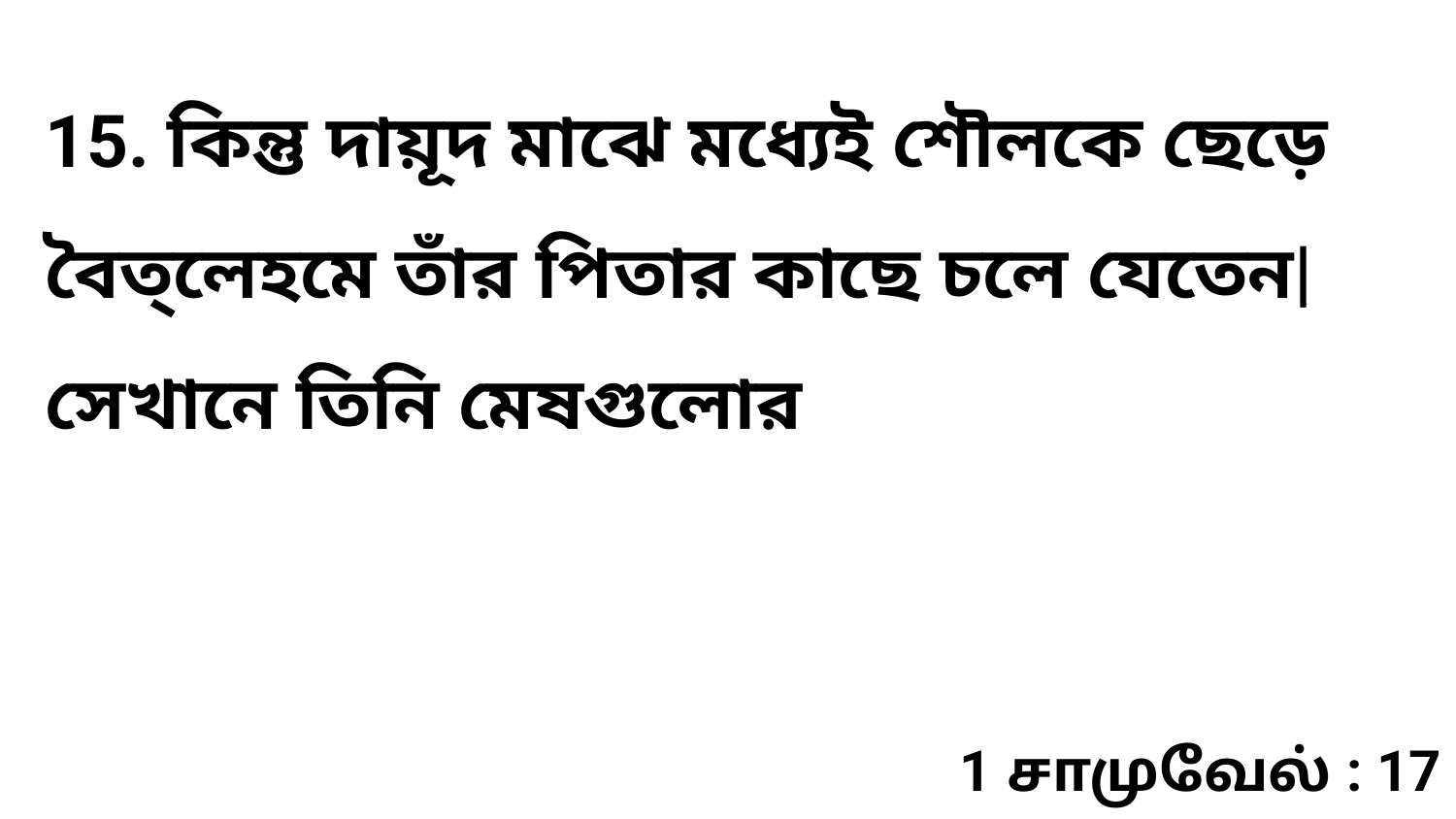

15. কিন্তু দায়ূদ মাঝে মধ্যেই শৌলকে ছেড়ে বৈত্‌লেহমে তাঁর পিতার কাছে চলে যেতেন| সেখানে তিনি মেষগুলোর
1 சாமுவேல் : 17